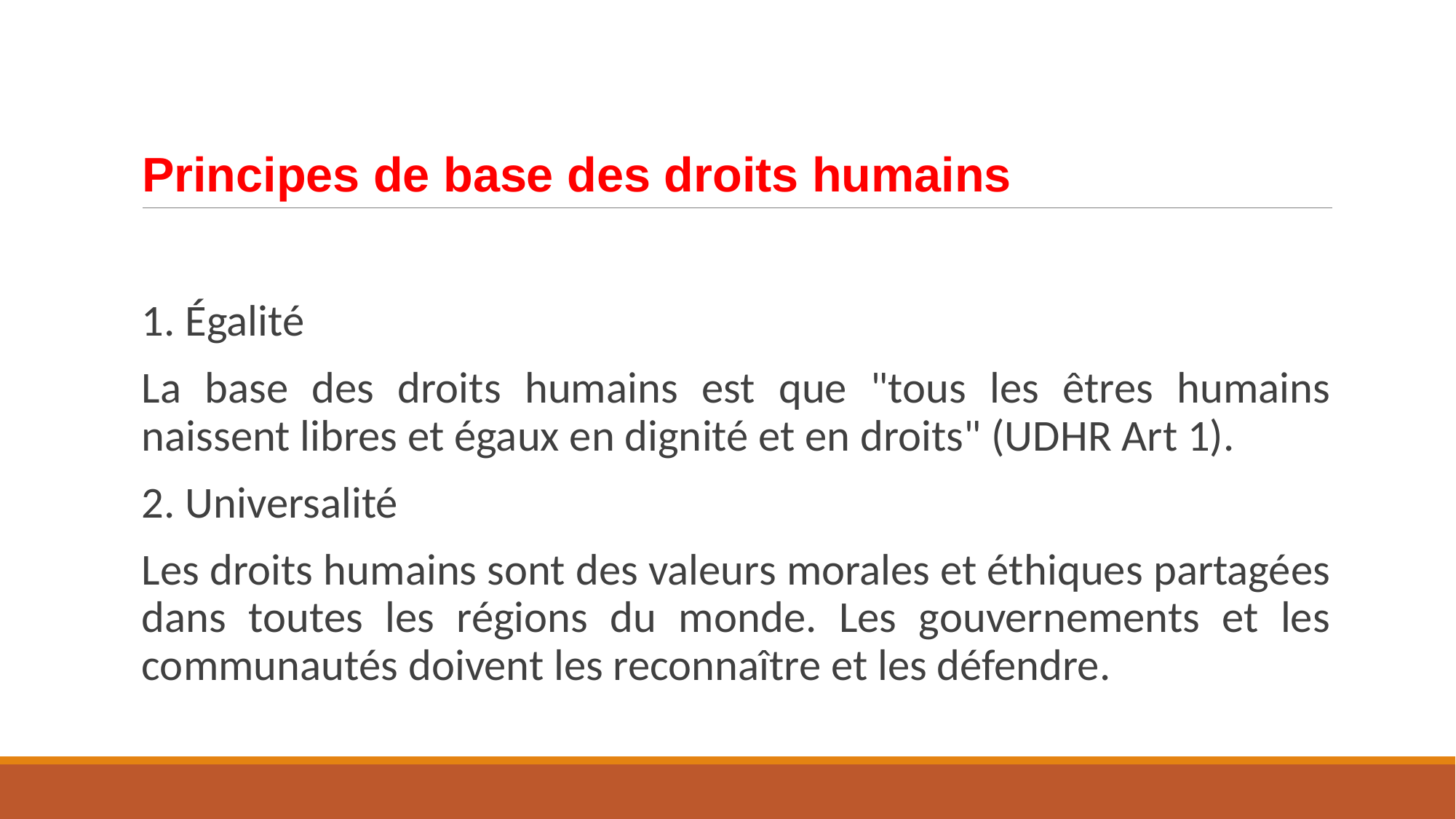

# Principes de base des droits humains

1. Égalité
La base des droits humains est que "tous les êtres humains naissent libres et égaux en dignité et en droits" (UDHR Art 1).
2. Universalité
Les droits humains sont des valeurs morales et éthiques partagées dans toutes les régions du monde. Les gouvernements et les communautés doivent les reconnaître et les défendre.